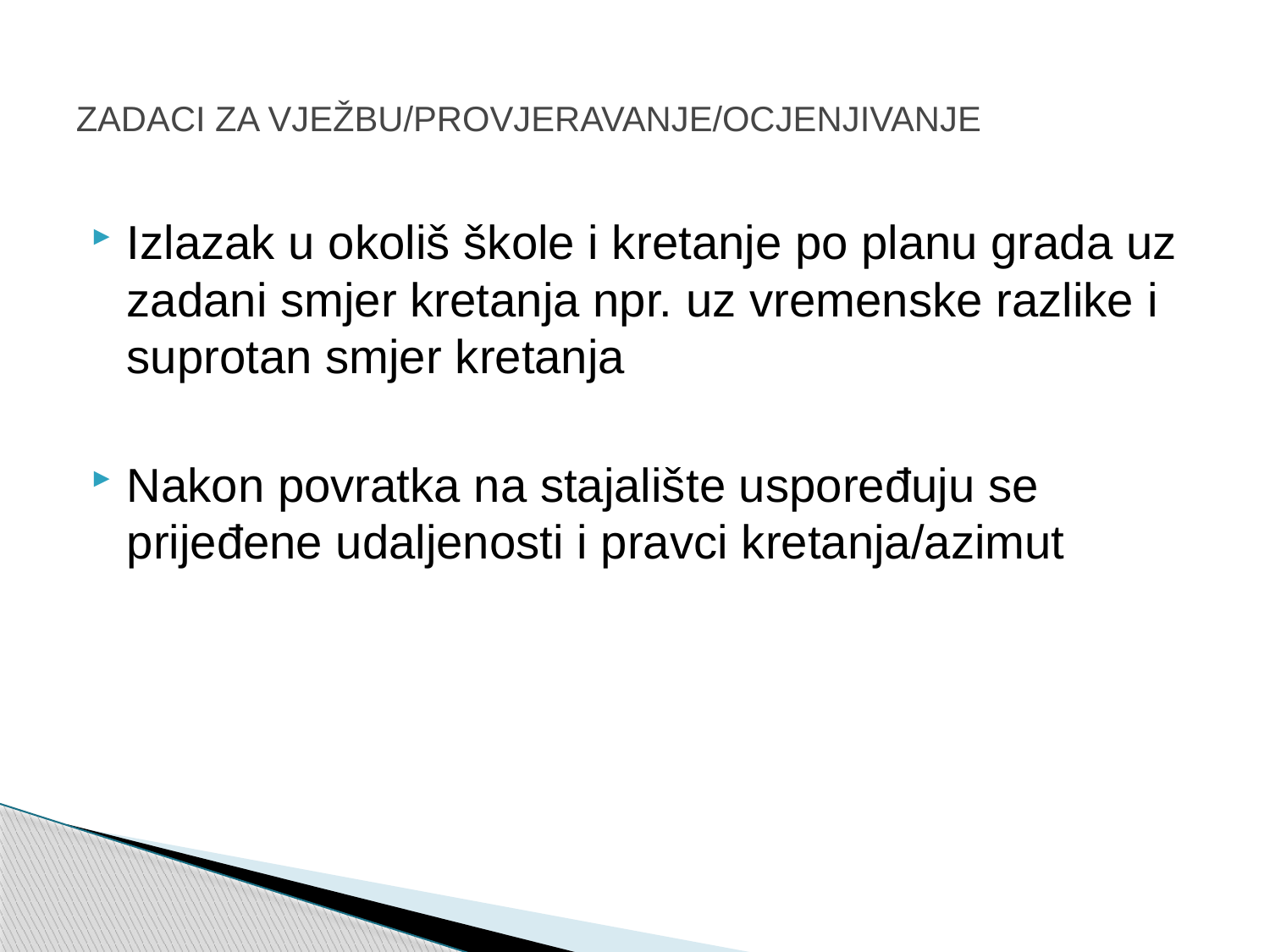

# ZADACI ZA VJEŽBU/PROVJERAVANJE/OCJENJIVANJE
Izlazak u okoliš škole i kretanje po planu grada uz zadani smjer kretanja npr. uz vremenske razlike i suprotan smjer kretanja

Nakon povratka na stajalište uspoređuju se prijeđene udaljenosti i pravci kretanja/azimut